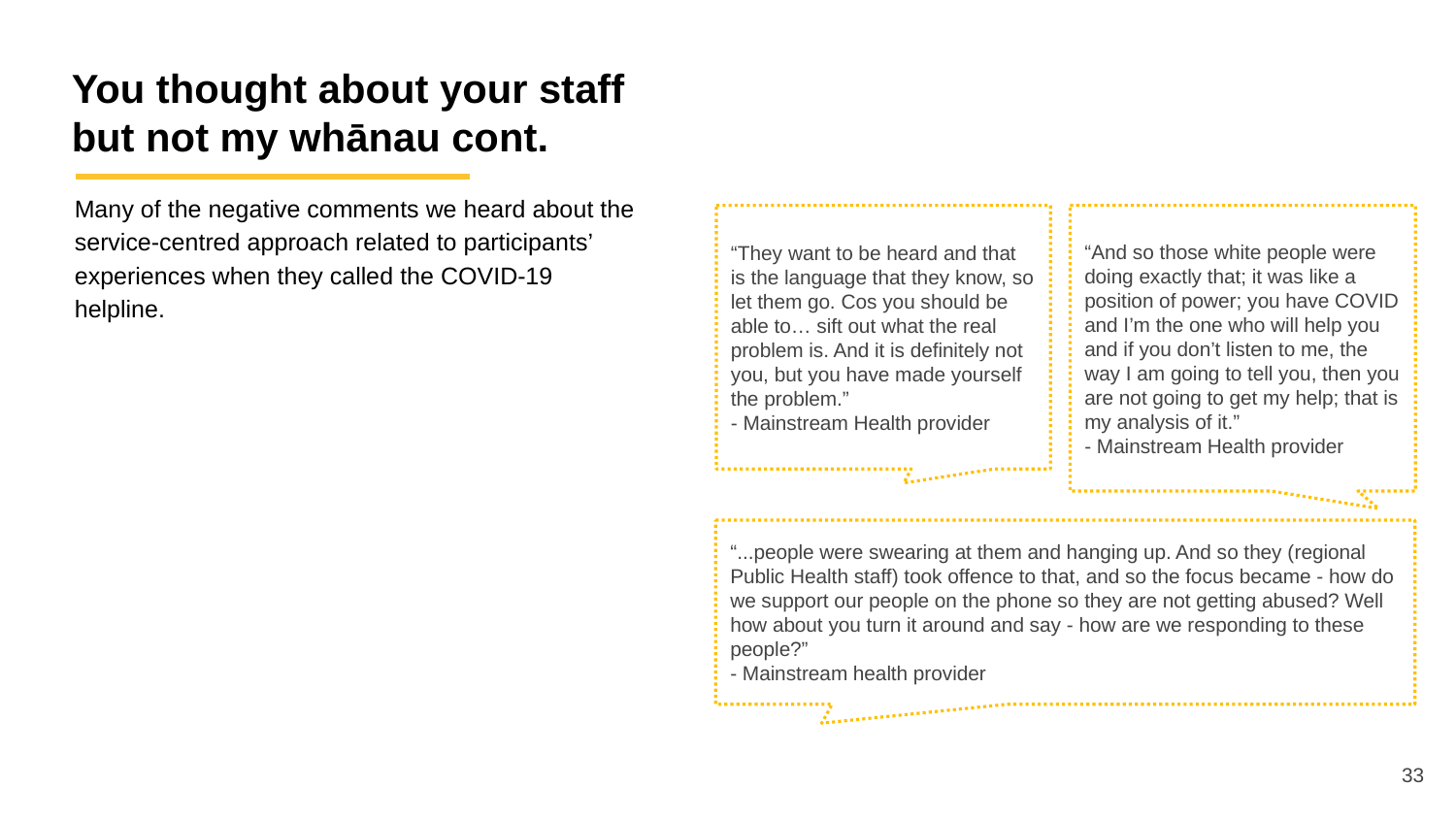

You thought about your staff but not my whānau cont.
Many of the negative comments we heard about the service-centred approach related to participants’ experiences when they called the COVID-19 helpline.
“They want to be heard and that is the language that they know, so let them go. Cos you should be able to… sift out what the real problem is. And it is definitely not you, but you have made yourself the problem.”
- Mainstream Health provider
“And so those white people were doing exactly that; it was like a position of power; you have COVID and I’m the one who will help you and if you don’t listen to me, the way I am going to tell you, then you are not going to get my help; that is my analysis of it.”
- Mainstream Health provider
“...people were swearing at them and hanging up. And so they (regional Public Health staff) took offence to that, and so the focus became - how do we support our people on the phone so they are not getting abused? Well how about you turn it around and say - how are we responding to these people?”
- Mainstream health provider
33